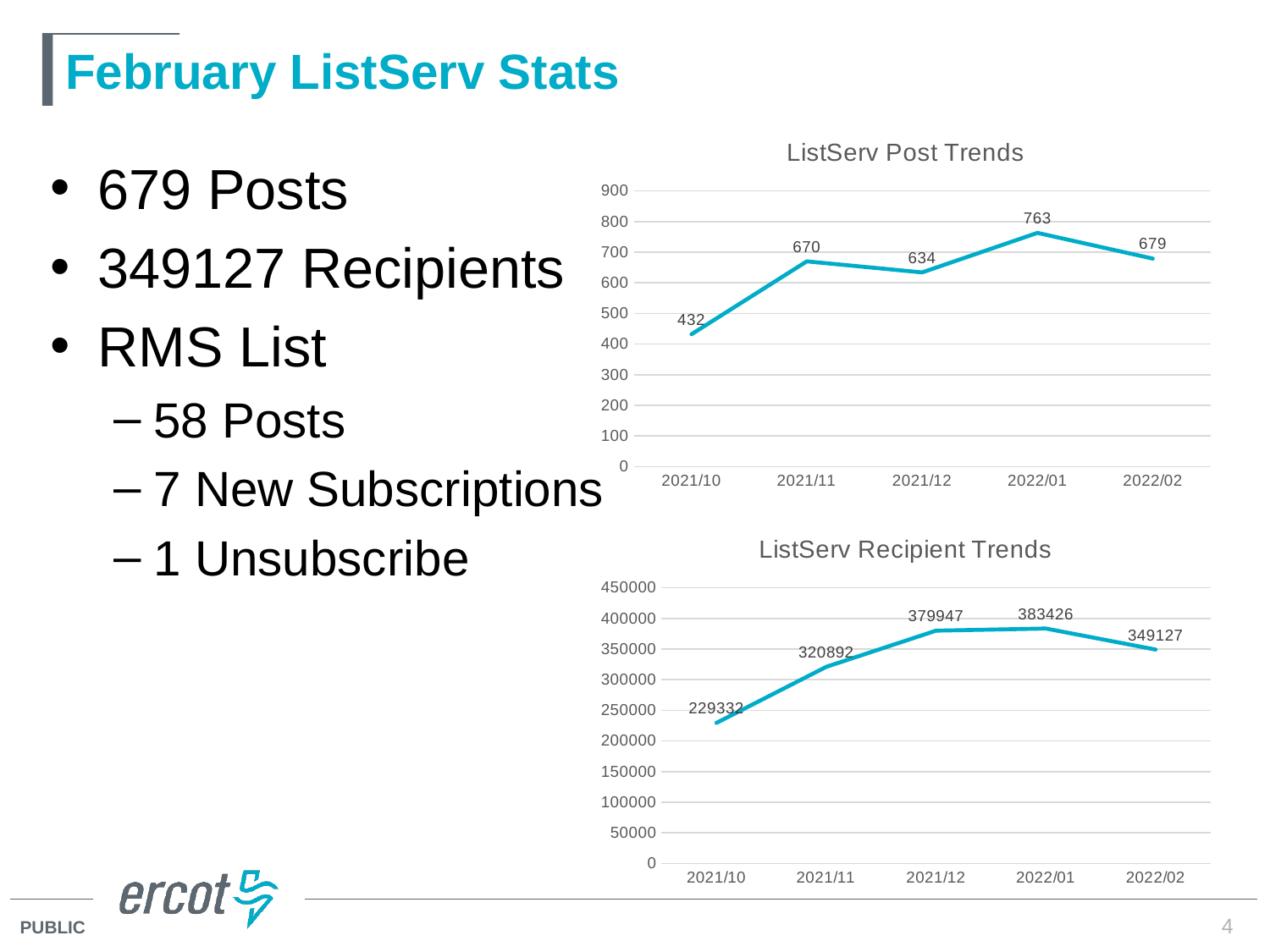

# February ListServ Stats

### Chart: ListServ Post Trends

| Category |  |
|---|---|
| 2021/10 | 432.0 |
| 2021/11 | 670.0 |
| 2021/12 | 634.0 |
| 2022/01 | 763.0 |
| 2022/02 | 679.0 |
679 Posts
349127 Recipients
RMS List
58 Posts
7 New Subscriptions
1 Unsubscribe

### Chart: ListServ Recipient Trends

| Category |  |
|---|---|
| 2021/10 | 229332.0 |
| 2021/11 | 320892.0 |
| 2021/12 | 379947.0 |
| 2022/01 | 383426.0 |
| 2022/02 | 349127.0 |
4